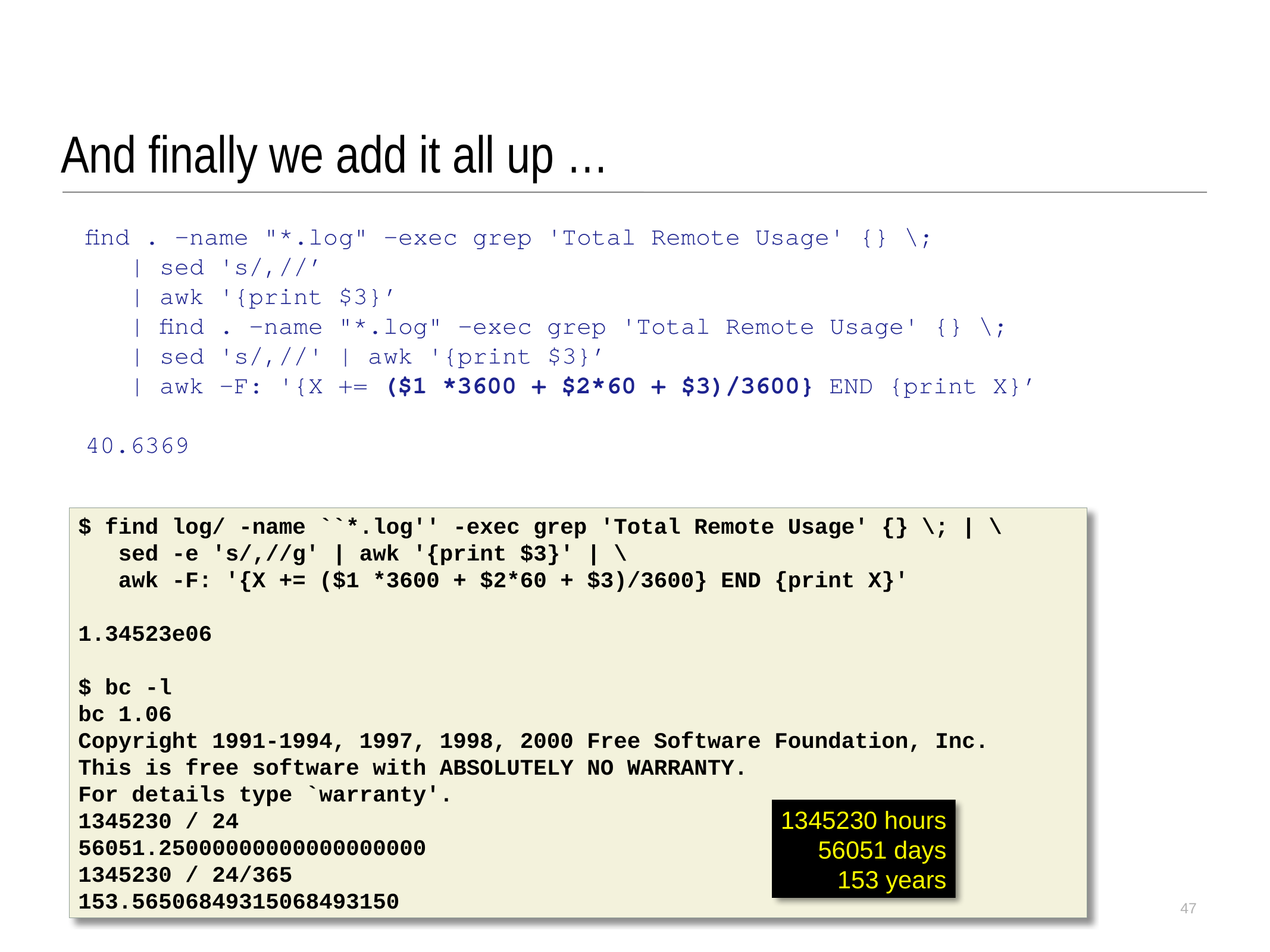

And finally we add it all up …

find . -name "*.log" -exec grep 'Total Remote Usage' {} \;
   | sed 's/,//’
   | awk '{print $3}’
   | find . -name "*.log" -exec grep 'Total Remote Usage' {} \;
   | sed 's/,//' | awk '{print $3}’
   | awk -F: '{X += ($1 *3600 + $2*60 + $3)/3600} END {print X}’

40.6369
$ find log/ -name ``*.log'' -exec grep 'Total Remote Usage' {} \; | \
   sed -e 's/,//g' | awk '{print $3}' | \
   awk -F: '{X += ($1 *3600 + $2*60 + $3)/3600} END {print X}'

1.34523e06

$ bc -l
bc 1.06
Copyright 1991-1994, 1997, 1998, 2000 Free Software Foundation, Inc.
This is free software with ABSOLUTELY NO WARRANTY.
For details type `warranty'.
1345230 / 24
56051.25000000000000000000
1345230 / 24/365
153.56506849315068493150
1345230 hours
56051 days
153 years
47